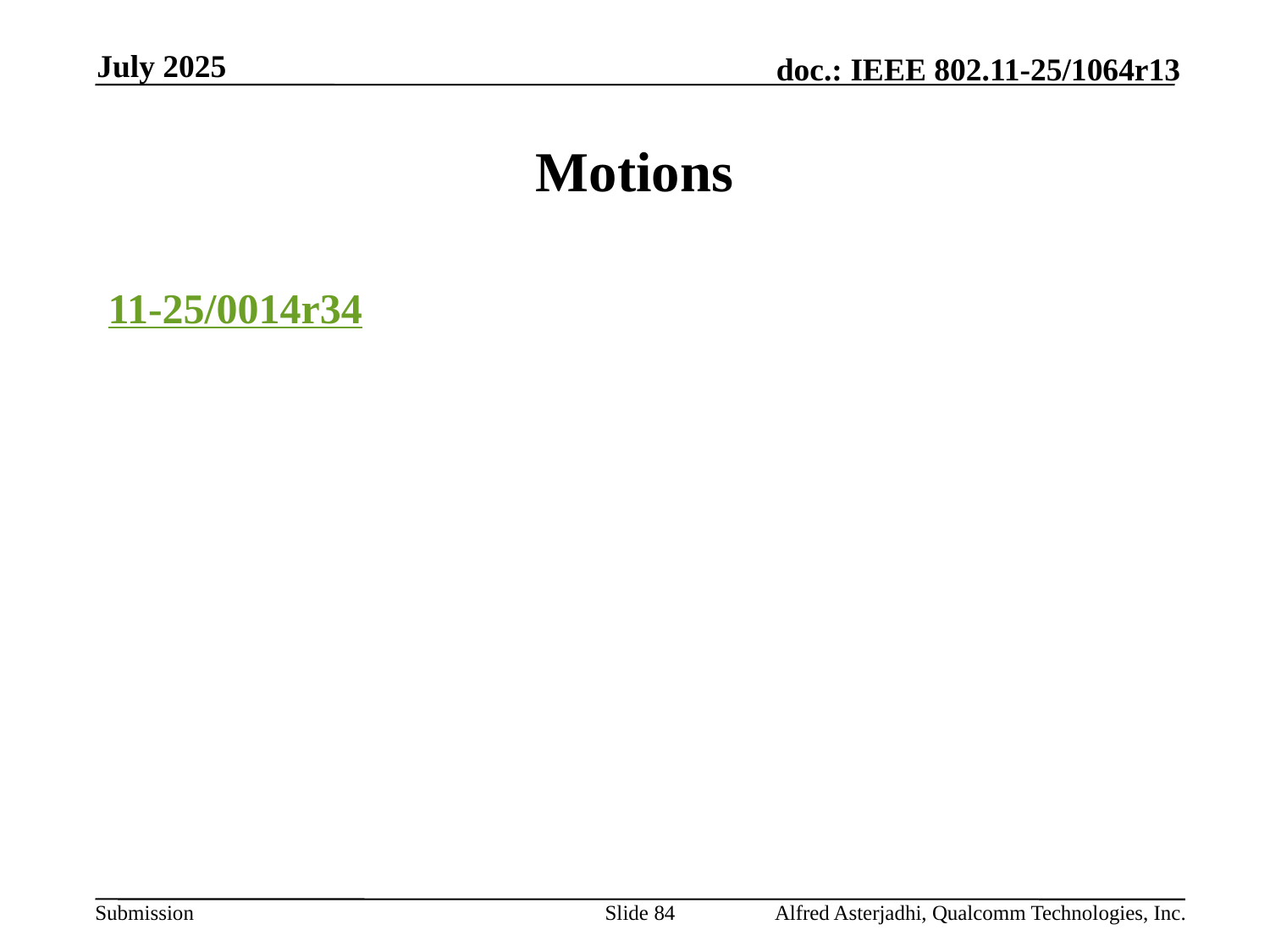

July 2025
# Motions
11-25/0014r34
Slide 84
Alfred Asterjadhi, Qualcomm Technologies, Inc.